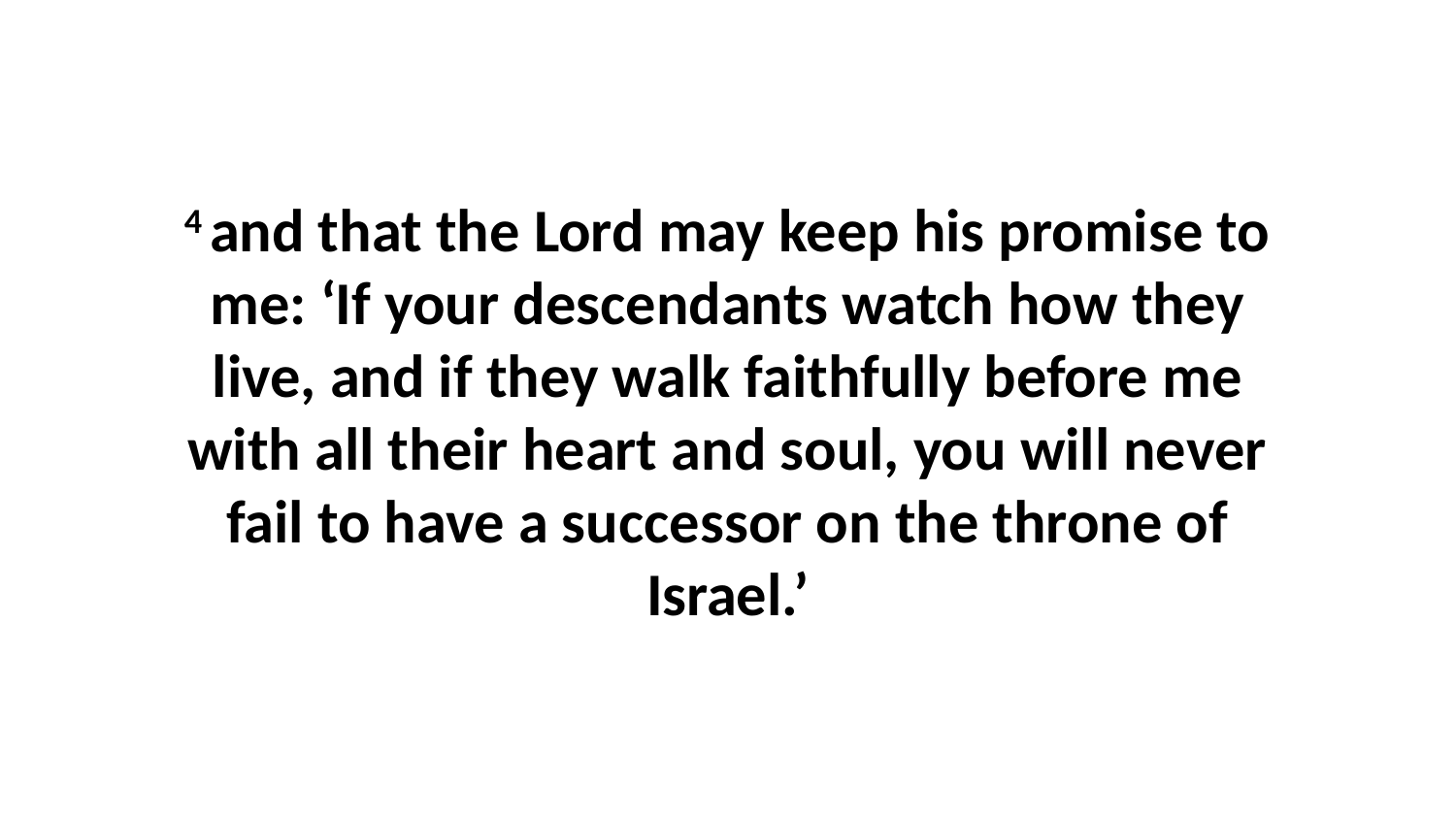

4 and that the Lord may keep his promise to me: ‘If your descendants watch how they live, and if they walk faithfully before me with all their heart and soul, you will never fail to have a successor on the throne of Israel.’